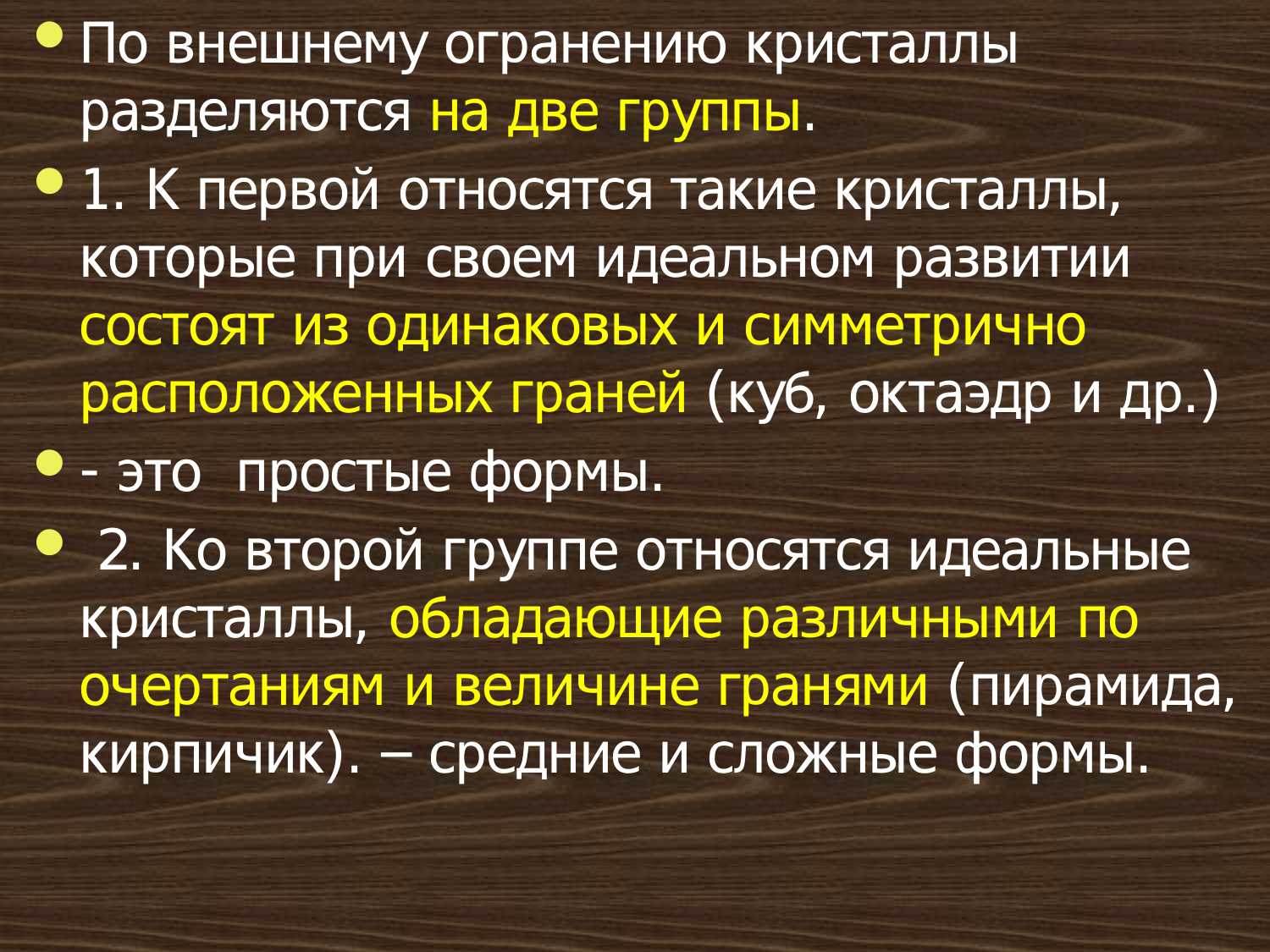

По внешнему огранению кристаллы разделяются на две группы.
1. К первой относятся такие кристаллы, которые при своем идеальном развитии состоят из одинаковых и симметрично расположенных граней (куб, октаэдр и др.)
- это  простые формы.
 2. Ко второй группе относятся идеальные кристаллы, обладающие различными по очертаниям и величине гранями (пирамида, кирпичик). – средние и сложные формы.